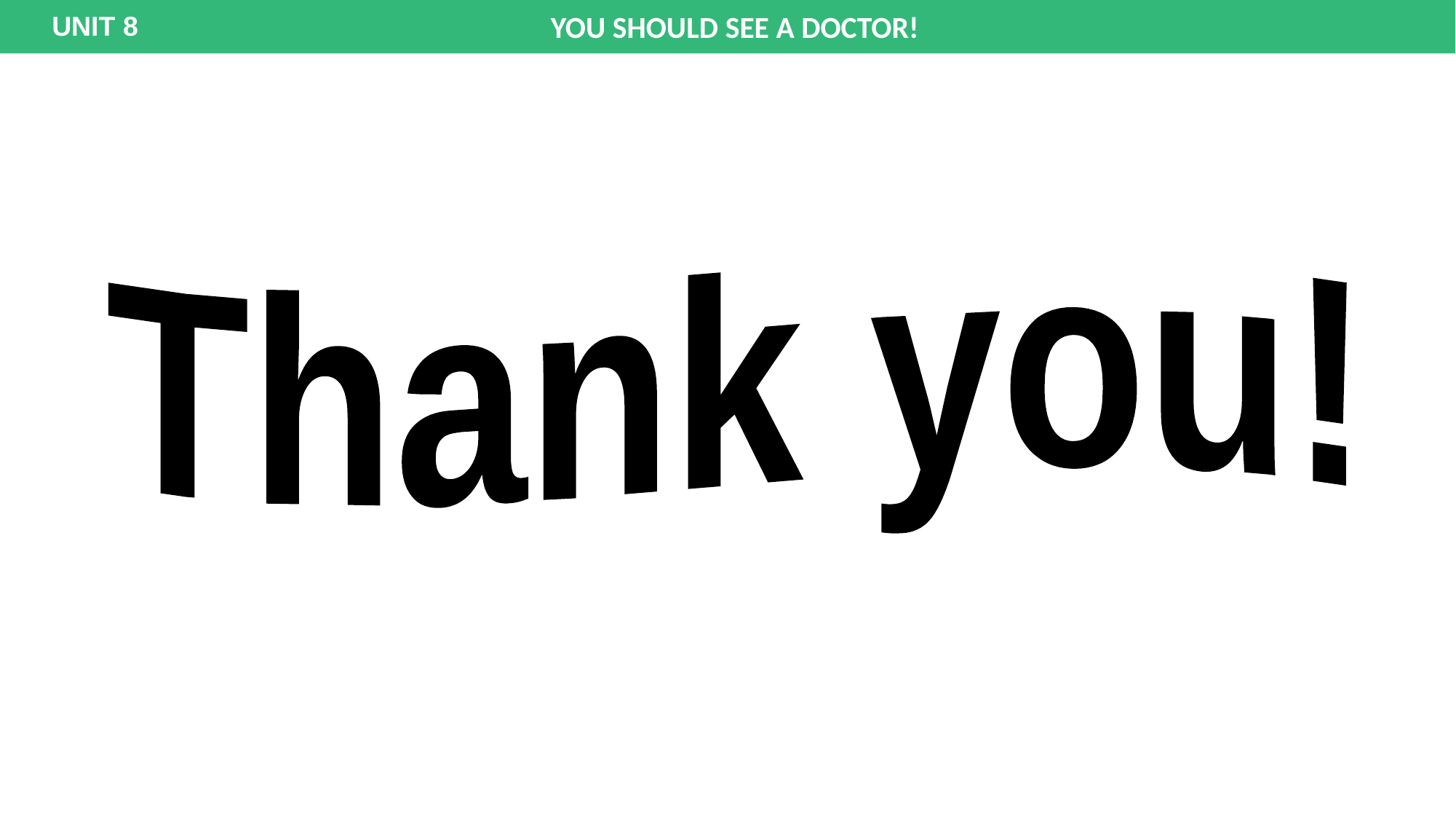

YOU SHOULD SEE A DOCTOR!
UNIT 8

Thank you!